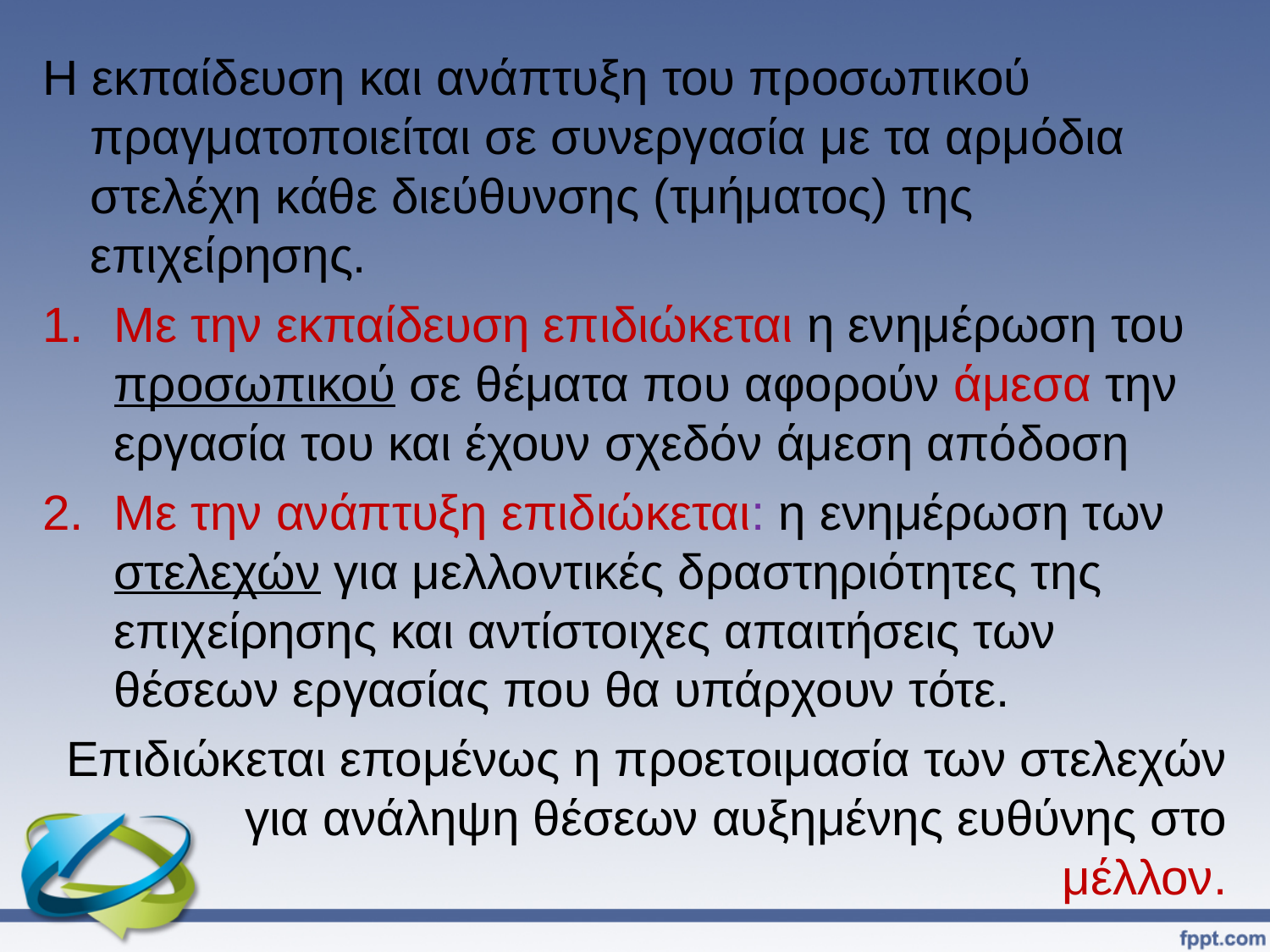

Η εκπαίδευση και ανάπτυξη του προσωπικού πραγματοποιείται σε συνεργασία με τα αρμόδια στελέχη κάθε διεύθυνσης (τμήματος) της επιχείρησης.
Με την εκπαίδευση επιδιώκεται η ενημέρωση του προσωπικού σε θέματα που αφορούν άμεσα την εργασία του και έχουν σχεδόν άμεση απόδοση
Με την ανάπτυξη επιδιώκεται: η ενημέρωση των στελεχών για μελλοντικές δραστηριότητες της επιχείρησης και αντίστοιχες απαιτήσεις των θέσεων εργασίας που θα υπάρχουν τότε.
Επιδιώκεται επομένως η προετοιμασία των στελεχών για ανάληψη θέσεων αυξημένης ευθύνης στο μέλλον.